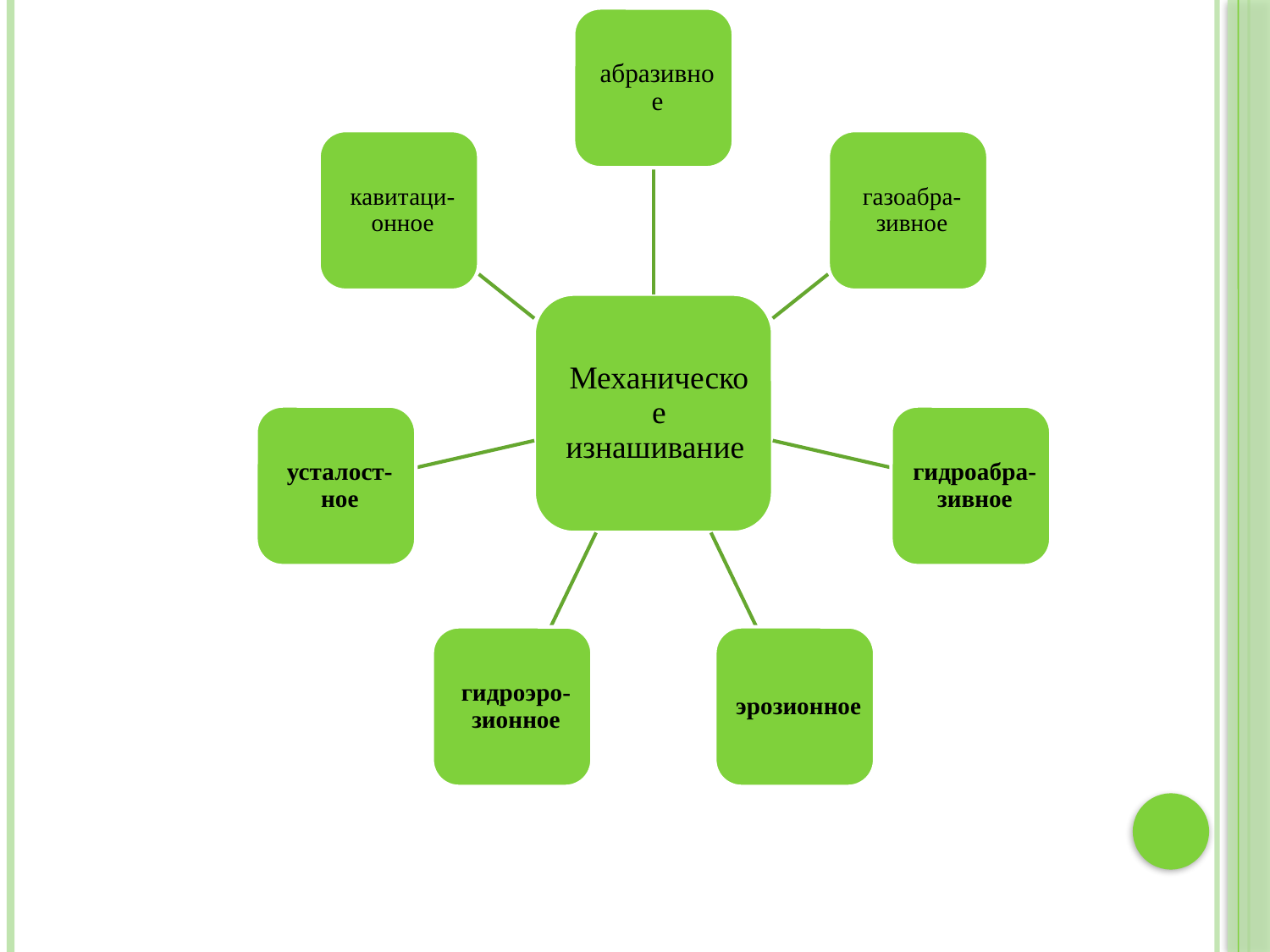

Механическое изнашивание
абразивное
газоабра-зивное
гидроабра-зивное
эрозионное
гидроэро-зионное
усталост-ное
кавитаци-онное